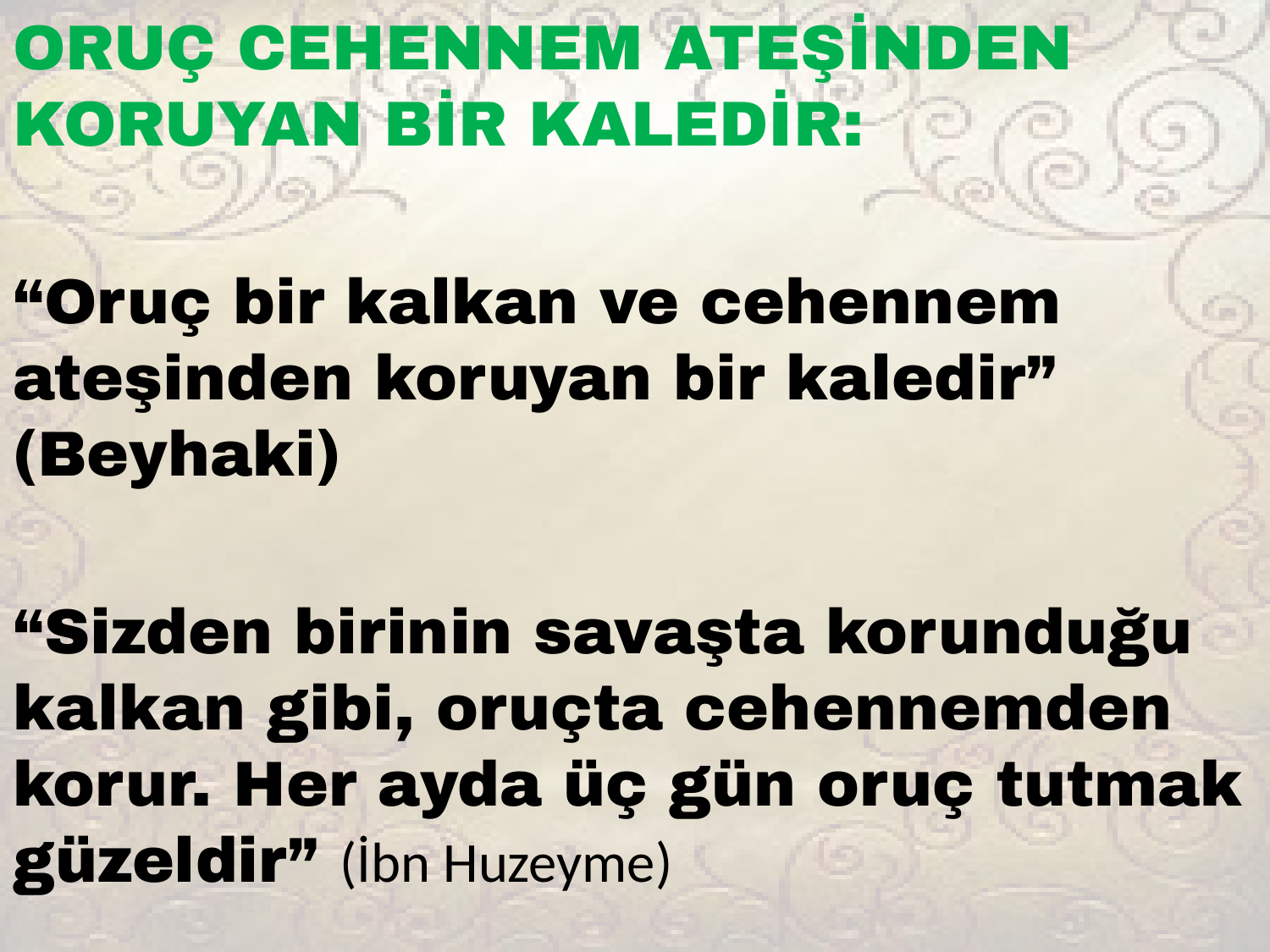

ORUÇ CEHENNEM ATEŞİNDEN KORUYAN BİR KALEDİR:

“Oruç bir kalkan ve cehennem ateşinden koruyan bir kaledir” (Beyhaki)

“Sizden birinin savaşta korunduğu kalkan gibi, oruçta cehennemden korur. Her ayda üç gün oruç tutmak güzeldir” (İbn Huzeyme)